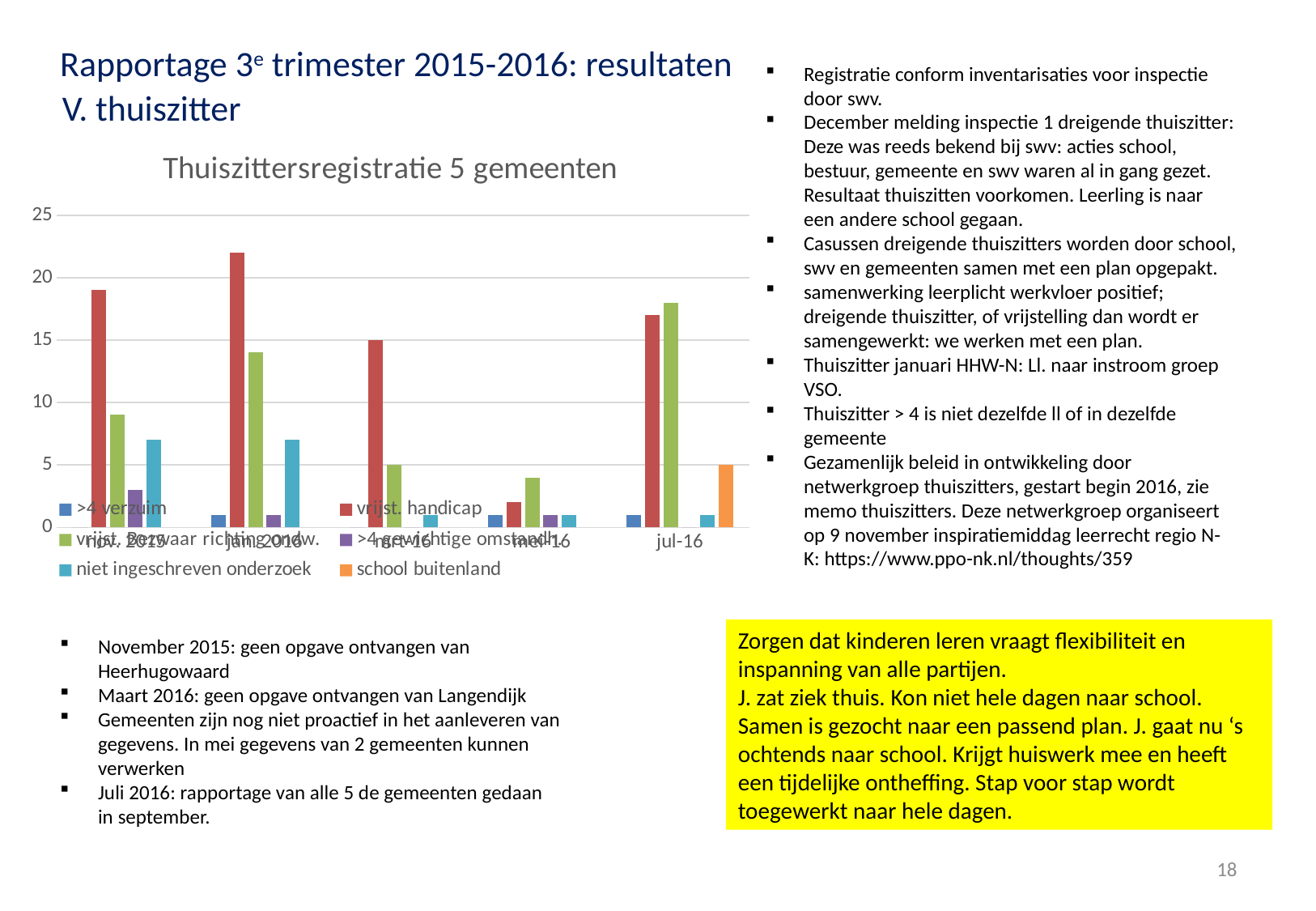

Rapportage 3e trimester 2015-2016: resultaten
Registratie conform inventarisaties voor inspectie door swv.
December melding inspectie 1 dreigende thuiszitter: Deze was reeds bekend bij swv: acties school, bestuur, gemeente en swv waren al in gang gezet. Resultaat thuiszitten voorkomen. Leerling is naar een andere school gegaan.
Casussen dreigende thuiszitters worden door school, swv en gemeenten samen met een plan opgepakt.
samenwerking leerplicht werkvloer positief; dreigende thuiszitter, of vrijstelling dan wordt er samengewerkt: we werken met een plan.
Thuiszitter januari HHW-N: Ll. naar instroom groep VSO.
Thuiszitter > 4 is niet dezelfde ll of in dezelfde gemeente
Gezamenlijk beleid in ontwikkeling door netwerkgroep thuiszitters, gestart begin 2016, zie memo thuiszitters. Deze netwerkgroep organiseert op 9 november inspiratiemiddag leerrecht regio N-K: https://www.ppo-nk.nl/thoughts/359
V. thuiszitter

### Chart: Thuiszittersregistratie 5 gemeenten

| Category | >4 verzuim | vrijst. handicap | vrijst. Bezwaar richting ondw. | >4 gewichtige omstandh. | niet ingeschreven onderzoek | school buitenland |
|---|---|---|---|---|---|---|
| nov. 2015 | 0.0 | 19.0 | 9.0 | 3.0 | 7.0 | None |
| jan. 2016 | 1.0 | 22.0 | 14.0 | 1.0 | 7.0 | None |
| mrt-16 | 0.0 | 15.0 | 5.0 | 0.0 | 1.0 | None |
| mei-16 | 1.0 | 2.0 | 4.0 | 1.0 | 1.0 | None |
| jul-16 | 1.0 | 17.0 | 18.0 | 0.0 | 1.0 | 5.0 |
2e trimesterrapportage
18 juni 2015

Zorgen dat kinderen leren vraagt flexibiliteit en inspanning van alle partijen.
J. zat ziek thuis. Kon niet hele dagen naar school. Samen is gezocht naar een passend plan. J. gaat nu ‘s ochtends naar school. Krijgt huiswerk mee en heeft een tijdelijke ontheffing. Stap voor stap wordt toegewerkt naar hele dagen.
November 2015: geen opgave ontvangen van Heerhugowaard
Maart 2016: geen opgave ontvangen van Langendijk
Gemeenten zijn nog niet proactief in het aanleveren van gegevens. In mei gegevens van 2 gemeenten kunnen verwerken
Juli 2016: rapportage van alle 5 de gemeenten gedaan in september.

18